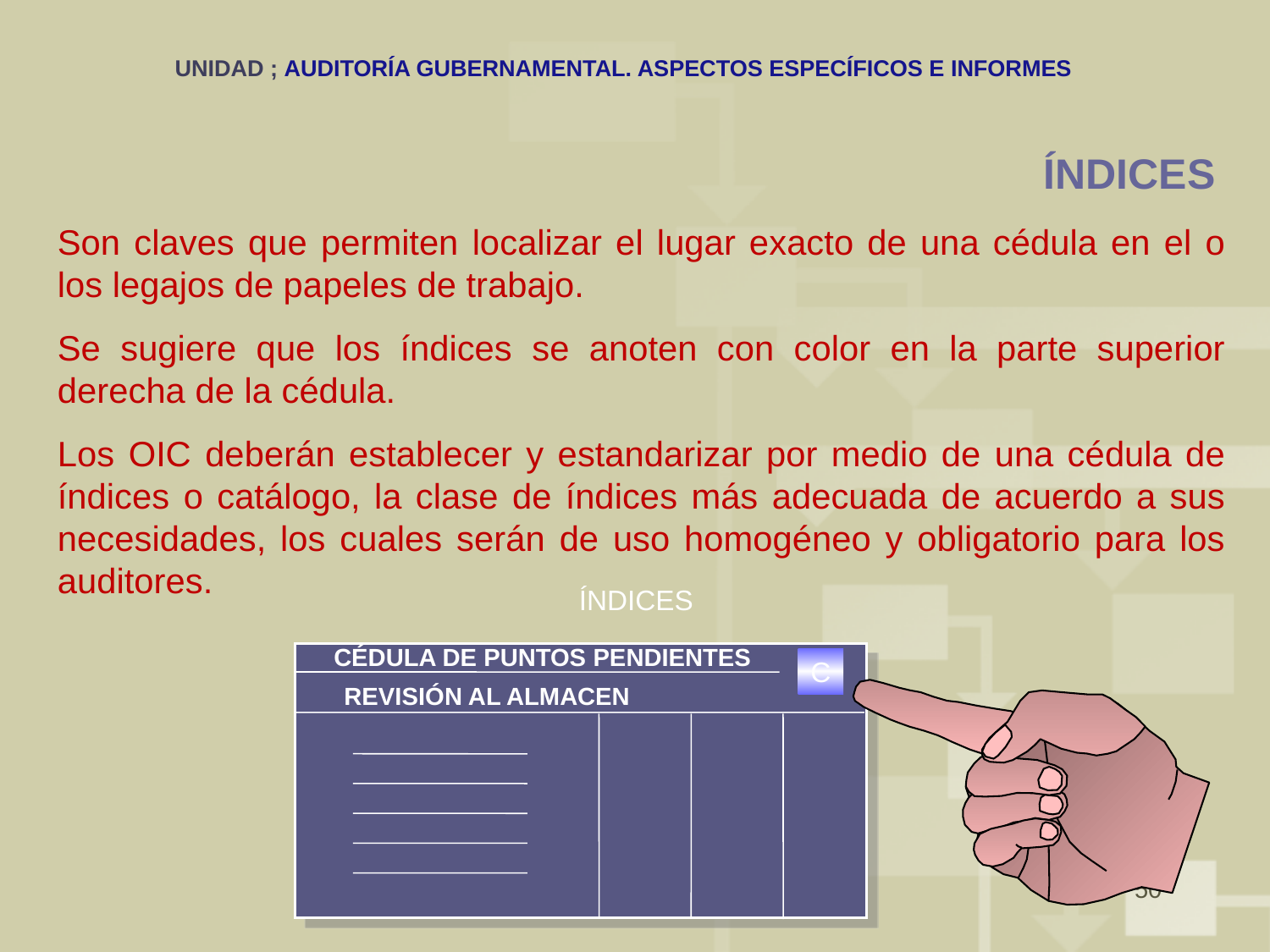

# UNIDAD ; AUDITORÍA GUBERNAMENTAL. ASPECTOS ESPECÍFICOS E INFORMES
ÍNDICES
Son claves que permiten localizar el lugar exacto de una cédula en el o los legajos de papeles de trabajo.

Se sugiere que los índices se anoten con color en la parte superior derecha de la cédula.

Los OIC deberán establecer y estandarizar por medio de una cédula de índices o catálogo, la clase de índices más adecuada de acuerdo a sus necesidades, los cuales serán de uso homogéneo y obligatorio para los auditores.
ÍNDICES

CÉDULA DE PUNTOS PENDIENTES

C

REVISIÓN AL ALMACEN

50